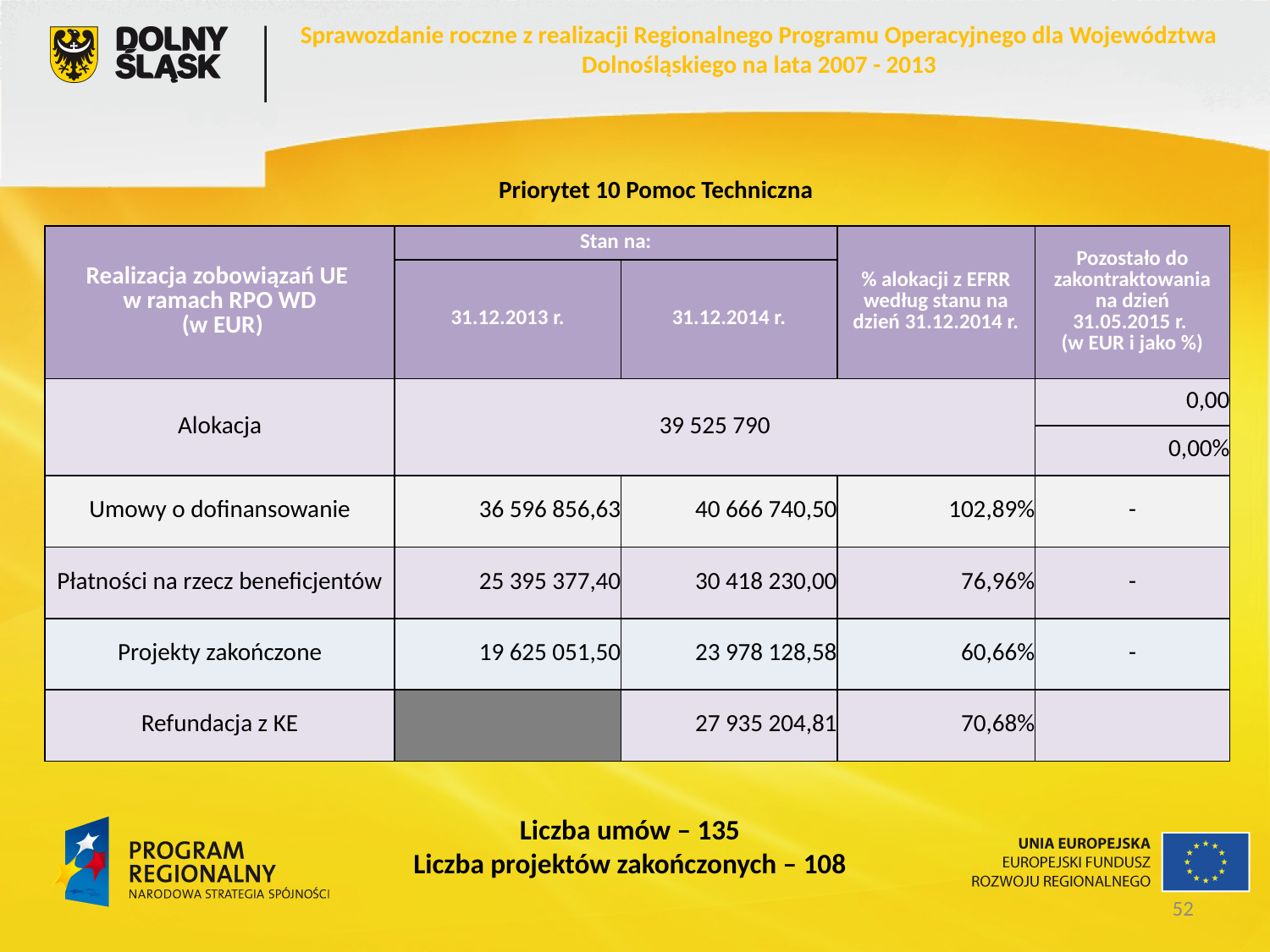

Sprawozdanie roczne z realizacji Regionalnego Programu Operacyjnego dla Województwa Dolnośląskiego na lata 2007 - 2013

Priorytet 10 Pomoc Techniczna

| Realizacja zobowiązań UE w ramach RPO WD (w EUR) | Stan na: |  | % alokacji z EFRR według stanu na dzień 31.12.2014 r. | Pozostało do zakontraktowania na dzień 31.05.2015 r. (w EUR i jako %) |
| --- | --- | --- | --- | --- |
|  | 31.12.2013 r. | 31.12.2014 r. |  |  |
| Alokacja | 39 525 790 |  |  | 0,00 |
|  |  |  |  | 0,00% |
| Umowy o dofinansowanie | 36 596 856,63 | 40 666 740,50 | 102,89% | - |
| Płatności na rzecz beneficjentów | 25 395 377,40 | 30 418 230,00 | 76,96% | - |
| Projekty zakończone | 19 625 051,50 | 23 978 128,58 | 60,66% | - |
| Refundacja z KE |  | 27 935 204,81 | 70,68% |  |
Liczba umów – 135
Liczba projektów zakończonych – 108
52